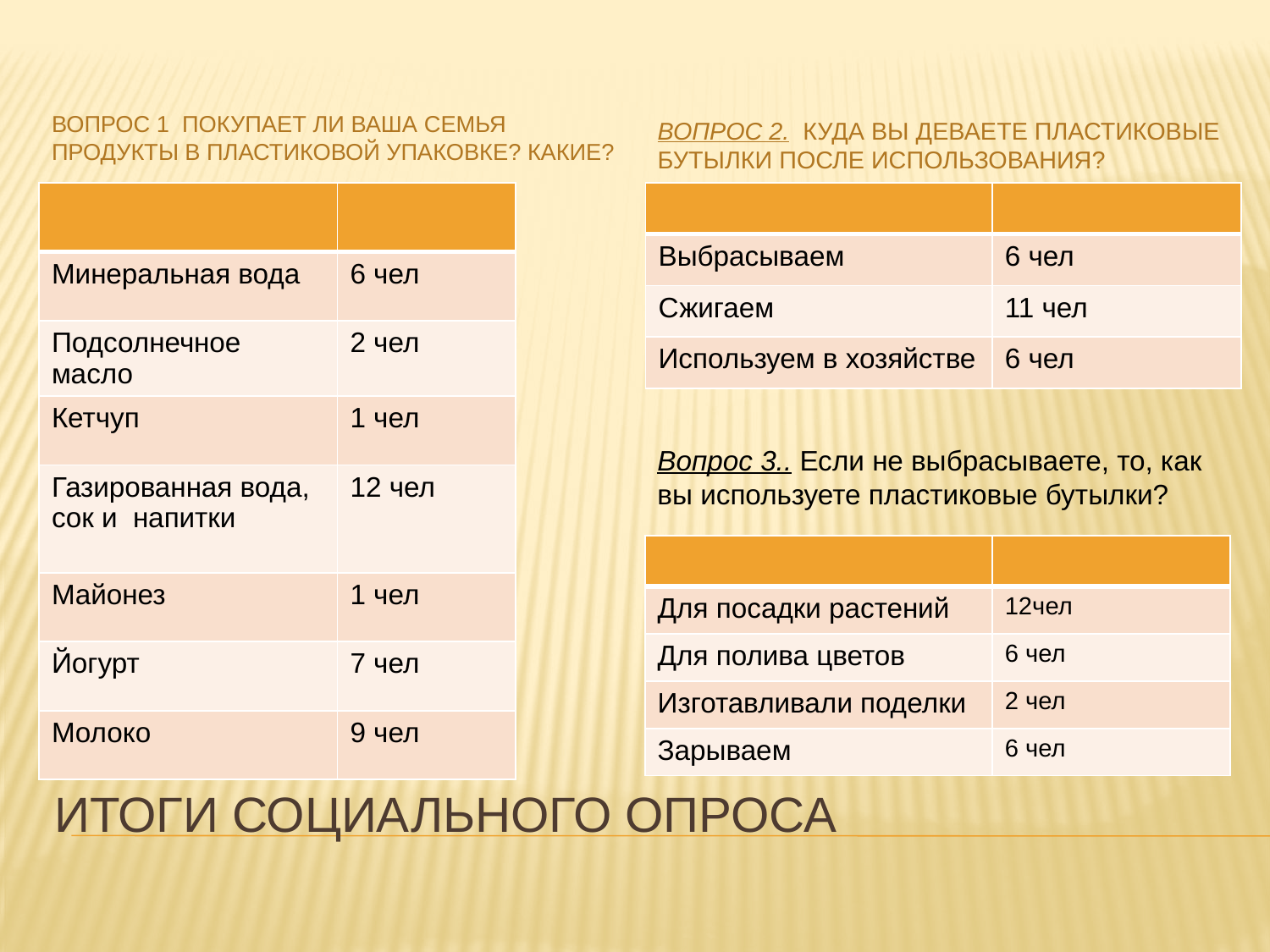

Вопрос 1  Покупает ли ваша семья продукты в пластиковой упаковке? Какие?
Вопрос 2.  Куда Вы деваете пластиковые бутылки после использования?

|  |  |
| --- | --- |
| Минеральная вода | 6 чел |
| Подсолнечное масло | 2 чел |
| Кетчуп | 1 чел |
| Газированная вода, сок и напитки | 12 чел |
| Майонез | 1 чел |
| Йогурт | 7 чел |
| Молоко | 9 чел |
|  |  |
| --- | --- |
| Выбрасываем | 6 чел |
| Сжигаем | 11 чел |
| Используем в хозяйстве | 6 чел |
Вопрос 3.. Если не выбрасываете, то, как вы используете пластиковые бутылки?
|  |  |
| --- | --- |
| Для посадки растений | 12чел |
| Для полива цветов | 6 чел |
| Изготавливали поделки | 2 чел |
| Зарываем | 6 чел |
# Итоги социального опроса